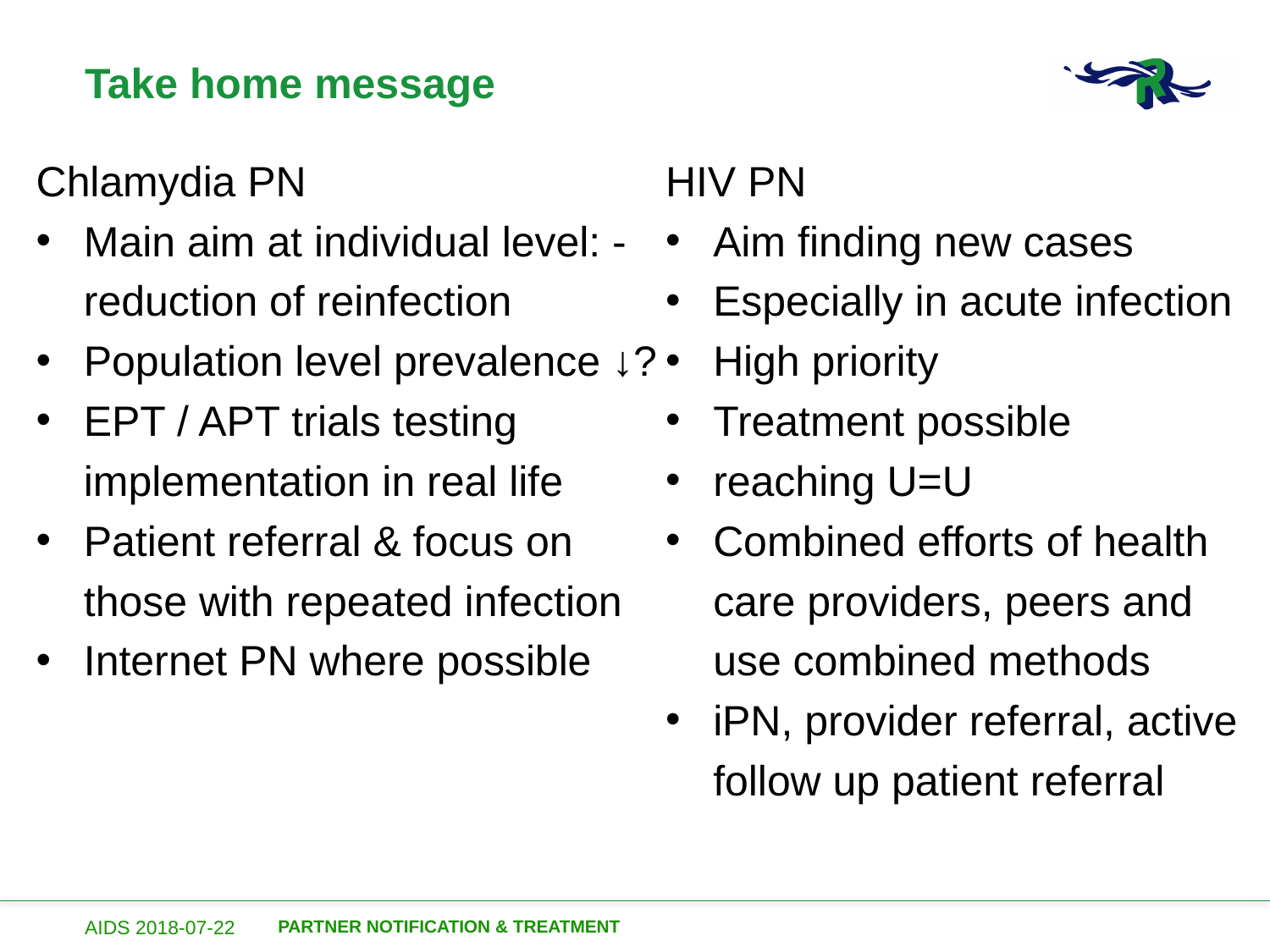

# Take home message
Chlamydia PN
Main aim at individual level: - reduction of reinfection
Population level prevalence ↓?
EPT / APT trials testing implementation in real life
Patient referral & focus on those with repeated infection
Internet PN where possible
HIV PN
Aim finding new cases
Especially in acute infection
High priority
Treatment possible
reaching U=U
Combined efforts of health care providers, peers and use combined methods
iPN, provider referral, active follow up patient referral

AIDS 2018-07-22
Partner notification & treatment